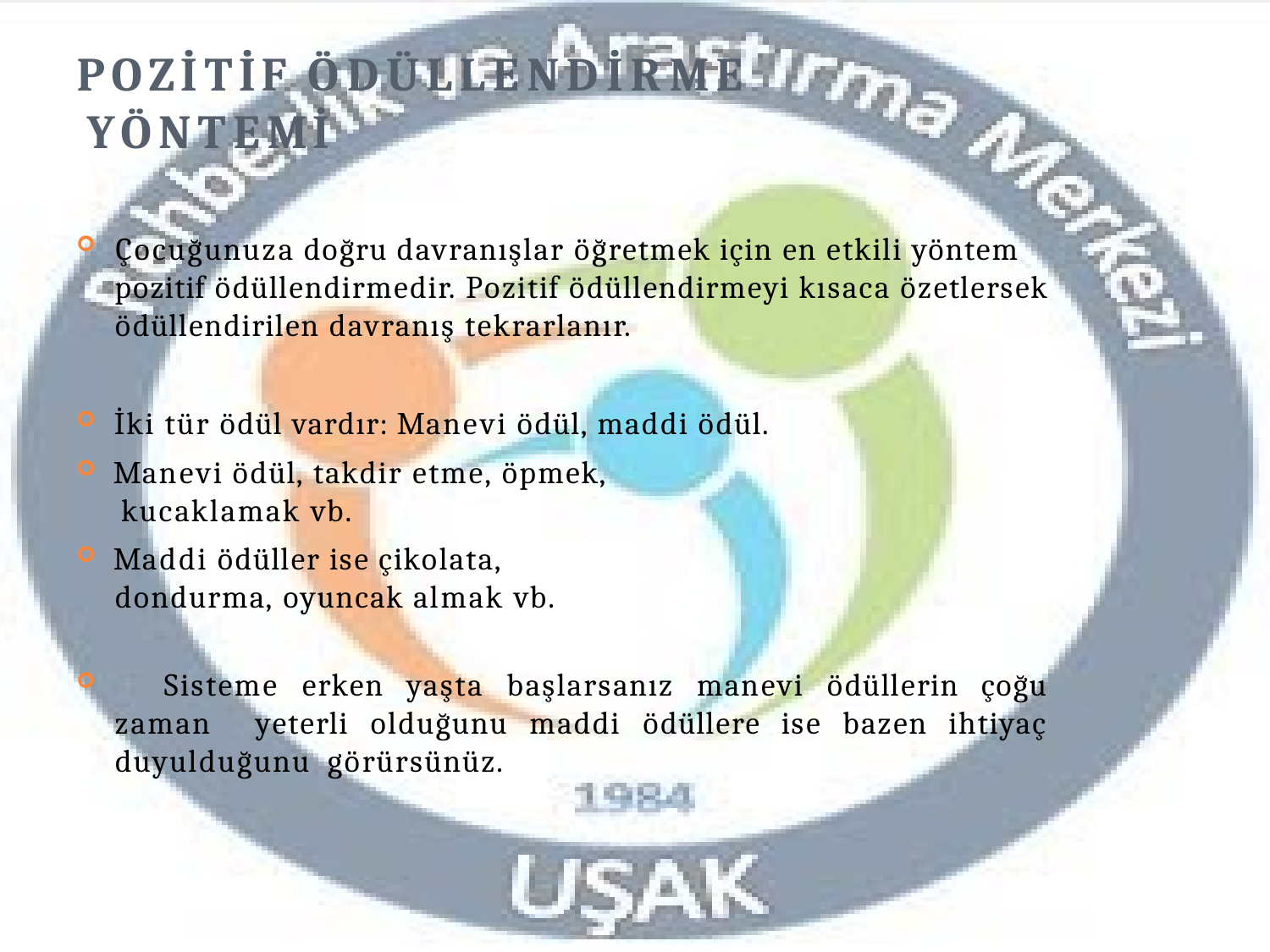

# POZİTİF ÖDÜLLENDİRME  YÖNTEMİ
Çocuğunuza doğru davranışlar öğretmek için en etkili yöntem  pozitif ödüllendirmedir. Pozitif ödüllendirmeyi kısaca özetlersek  ödüllendirilen davranış tekrarlanır.

İki tür ödül vardır: Manevi ödül, maddi ödül.
Manevi ödül, takdir etme, öpmek,  kucaklamak vb.
Maddi ödüller ise çikolata, dondurma, oyuncak almak vb.

	Sisteme erken yaşta başlarsanız manevi ödüllerin çoğu zaman  yeterli olduğunu maddi ödüllere ise bazen ihtiyaç duyulduğunu  görürsünüz.